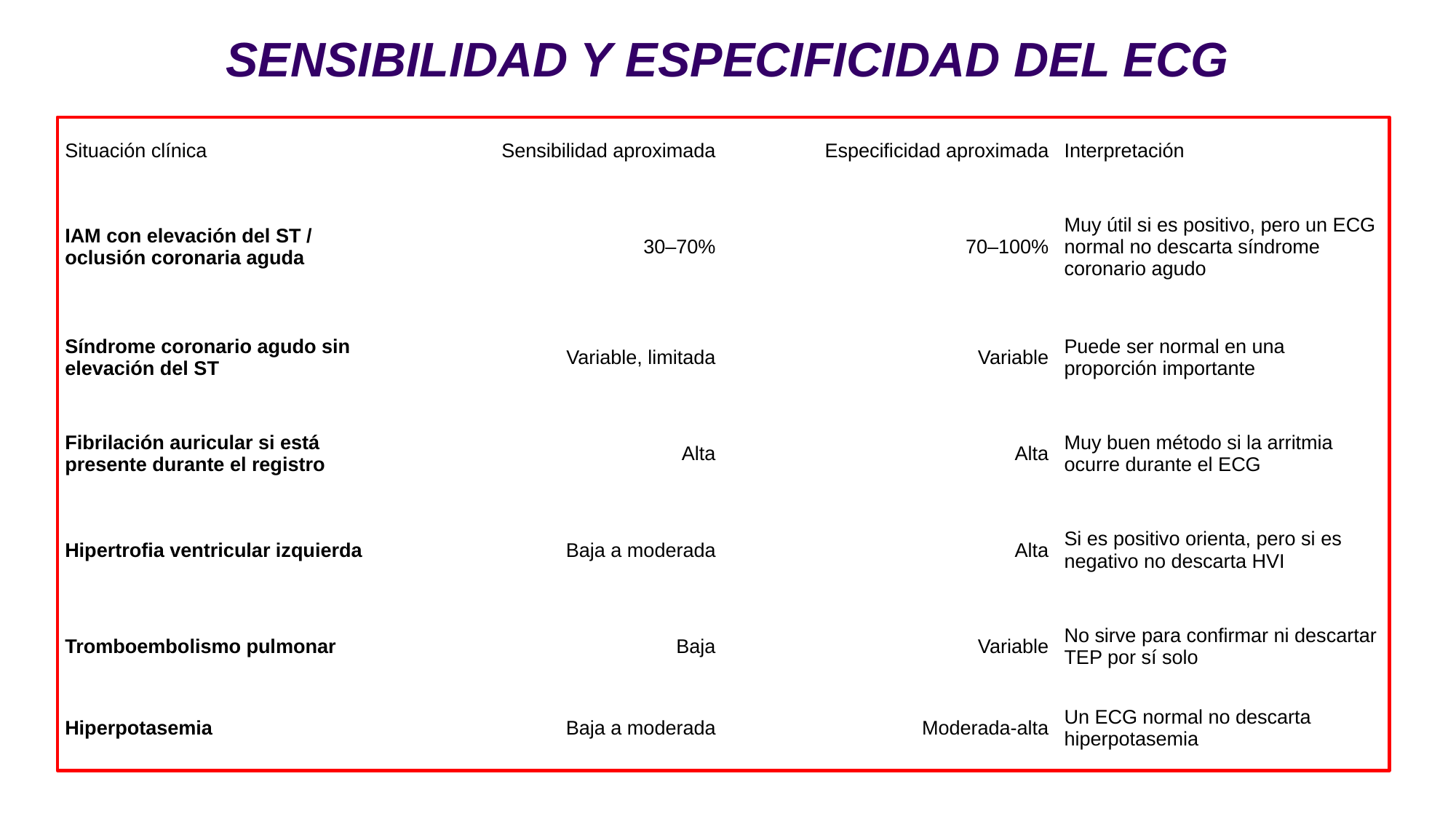

# Sensibilidad y especificidad del ecg
| Situación clínica | Sensibilidad aproximada | Especificidad aproximada | Interpretación |
| --- | --- | --- | --- |
| IAM con elevación del ST / oclusión coronaria aguda | 30–70% | 70–100% | Muy útil si es positivo, pero un ECG normal no descarta síndrome coronario agudo |
| Síndrome coronario agudo sin elevación del ST | Variable, limitada | Variable | Puede ser normal en una proporción importante |
| Fibrilación auricular si está presente durante el registro | Alta | Alta | Muy buen método si la arritmia ocurre durante el ECG |
| Hipertrofia ventricular izquierda | Baja a moderada | Alta | Si es positivo orienta, pero si es negativo no descarta HVI |
| Tromboembolismo pulmonar | Baja | Variable | No sirve para confirmar ni descartar TEP por sí solo |
| Hiperpotasemia | Baja a moderada | Moderada-alta | Un ECG normal no descarta hiperpotasemia |